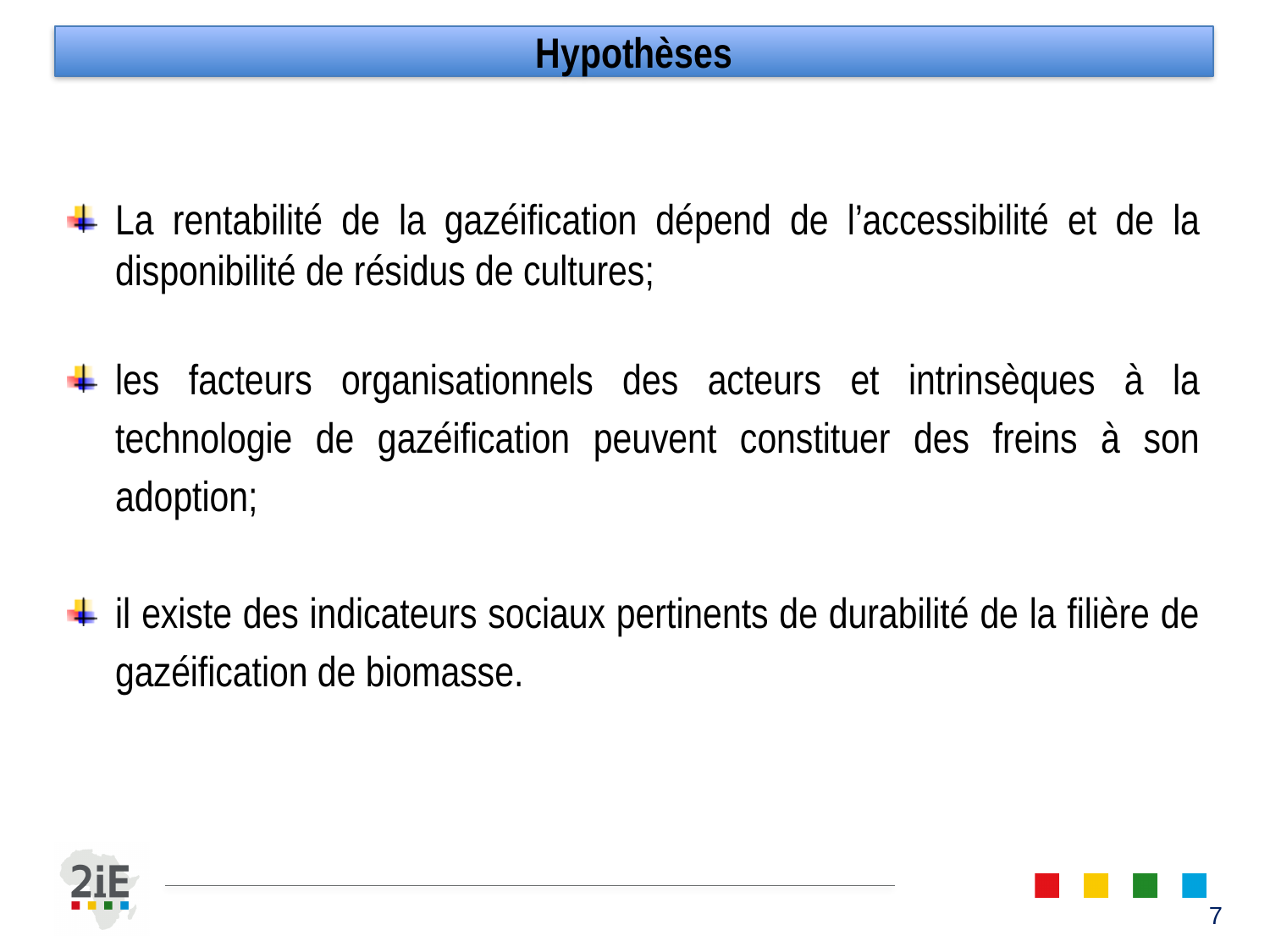

Hypothèses
La rentabilité de la gazéification dépend de l’accessibilité et de la disponibilité de résidus de cultures;

les facteurs organisationnels des acteurs et intrinsèques à la technologie de gazéification peuvent constituer des freins à son adoption;

il existe des indicateurs sociaux pertinents de durabilité de la filière de gazéification de biomasse.

7